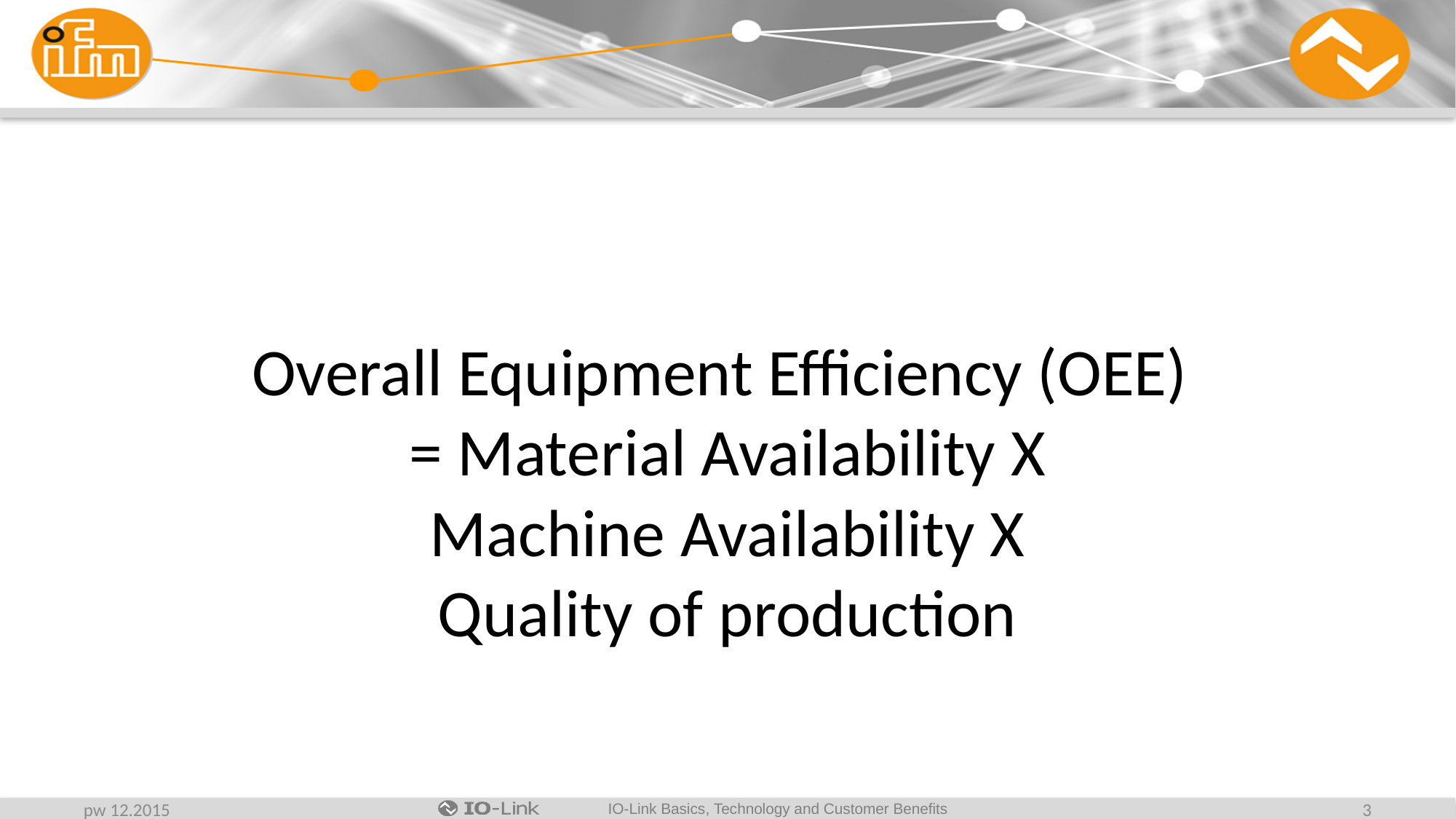

# Overall Equipment Efficiency (OEE) = Material Availability X Machine Availability X Quality of production
pw 12.2015
3